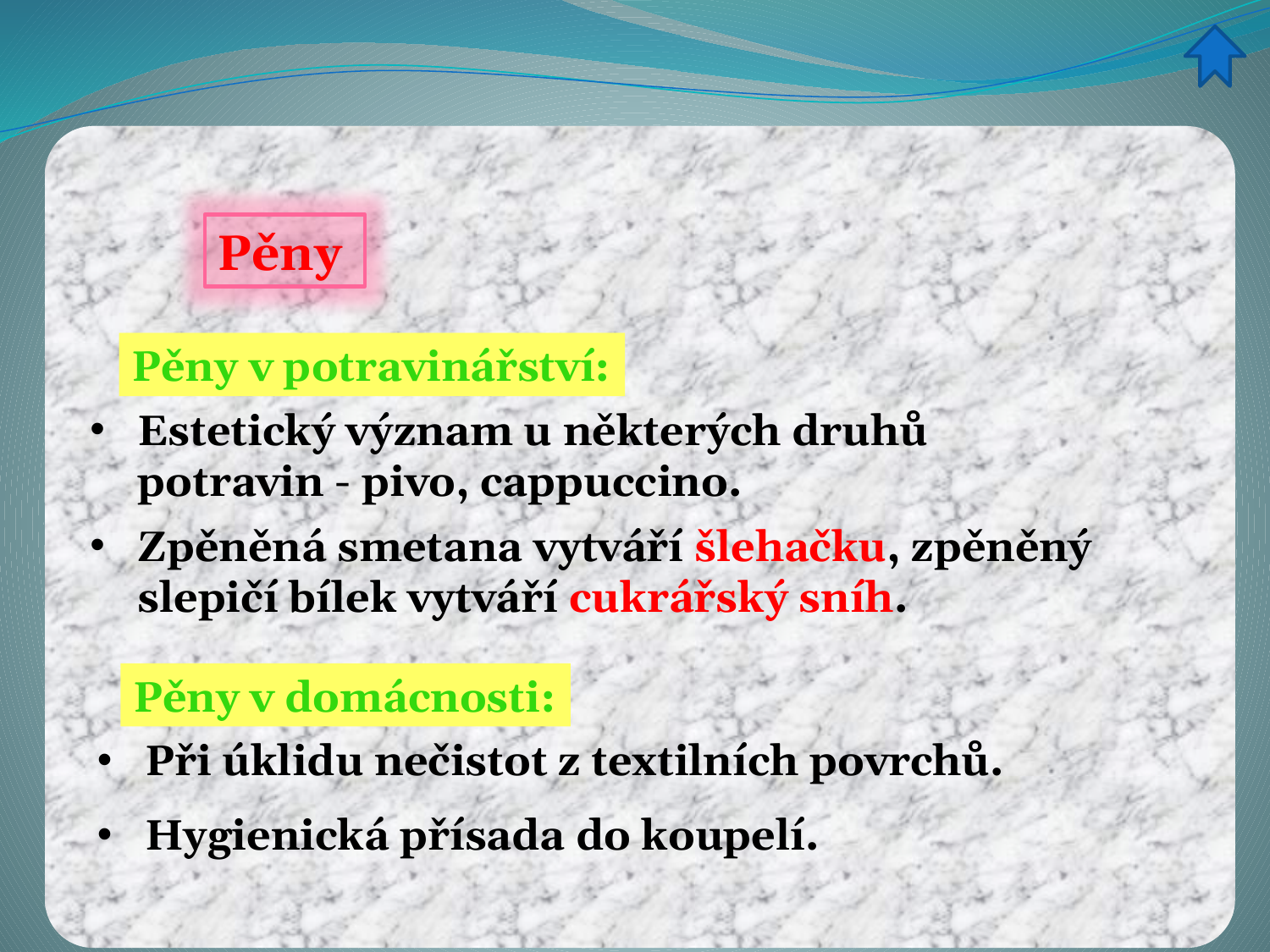

Pěny
Pěny v potravinářství:
Estetický význam u některých druhů potravin - pivo, cappuccino.
Zpěněná smetana vytváří šlehačku, zpěněný slepičí bílek vytváří cukrářský sníh.
Pěny v domácnosti:
Při úklidu nečistot z textilních povrchů.
Hygienická přísada do koupelí.